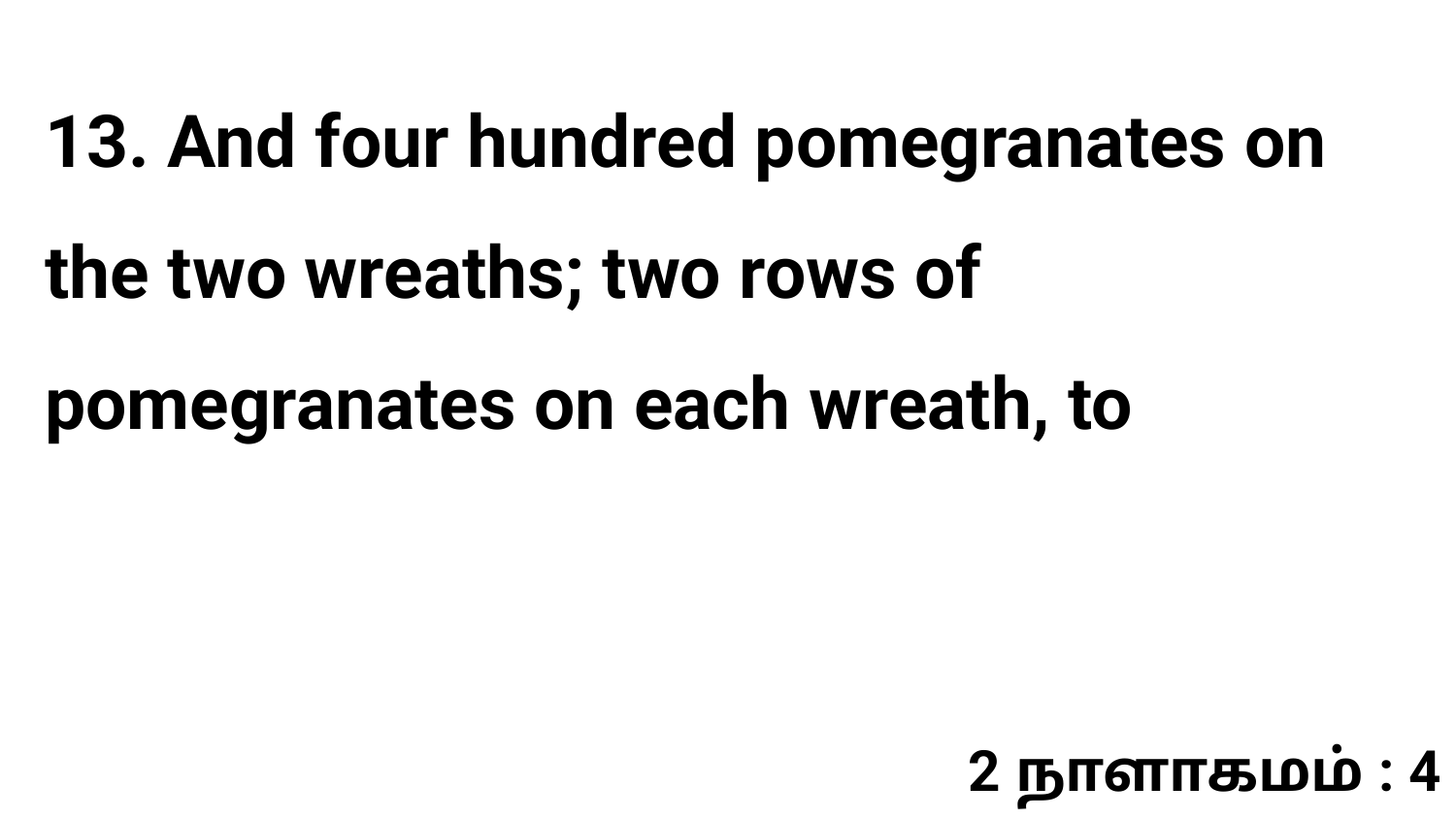

13. And four hundred pomegranates on the two wreaths; two rows of pomegranates on each wreath, to
2 நாளாகமம் : 4